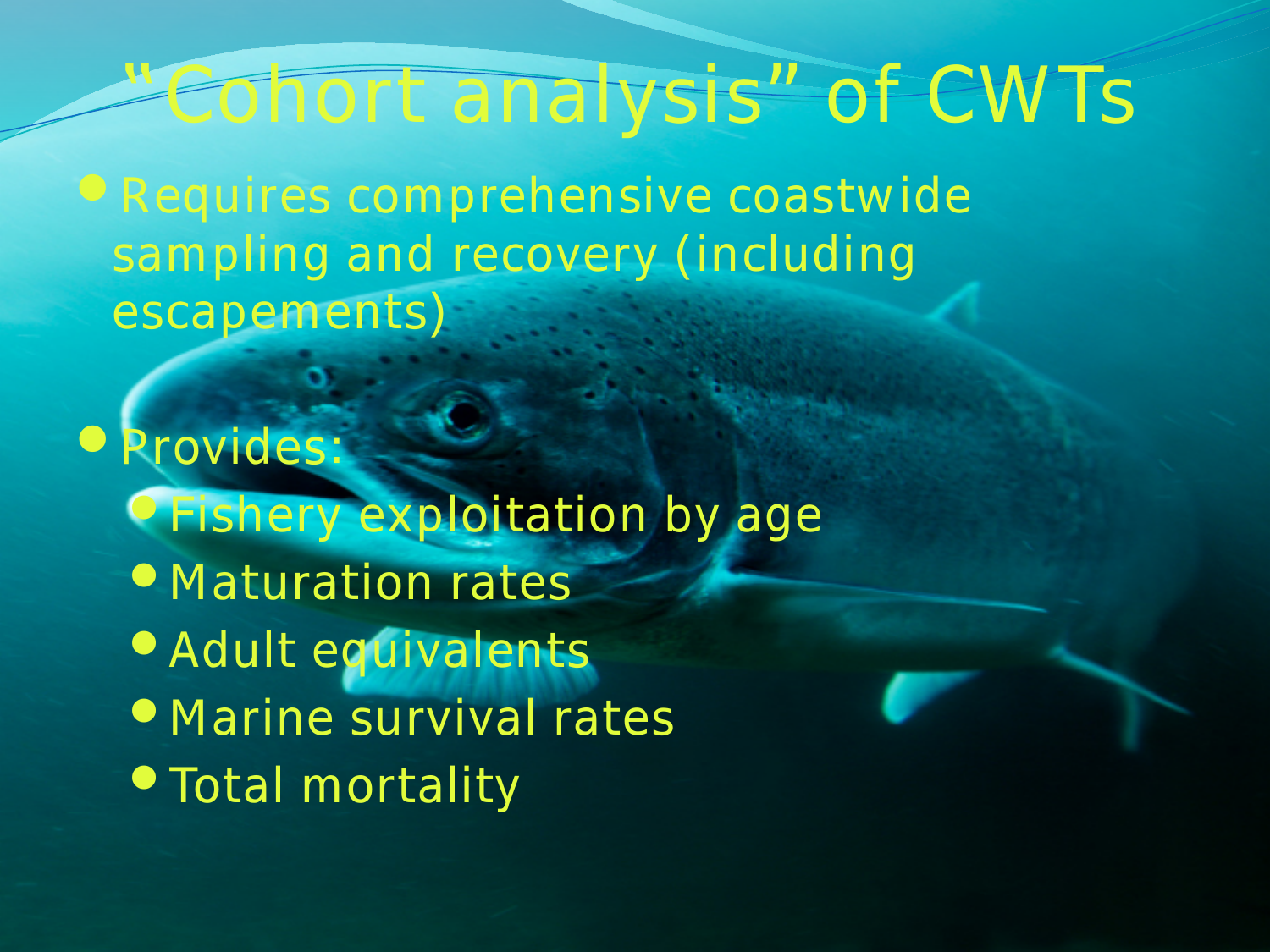

# “Cohort analysis” of CWTs
Requires comprehensive coastwide sampling and recovery (including escapements)

Provides:
Fishery exploitation by age
Maturation rates
Adult equivalents
Marine survival rates
Total mortality